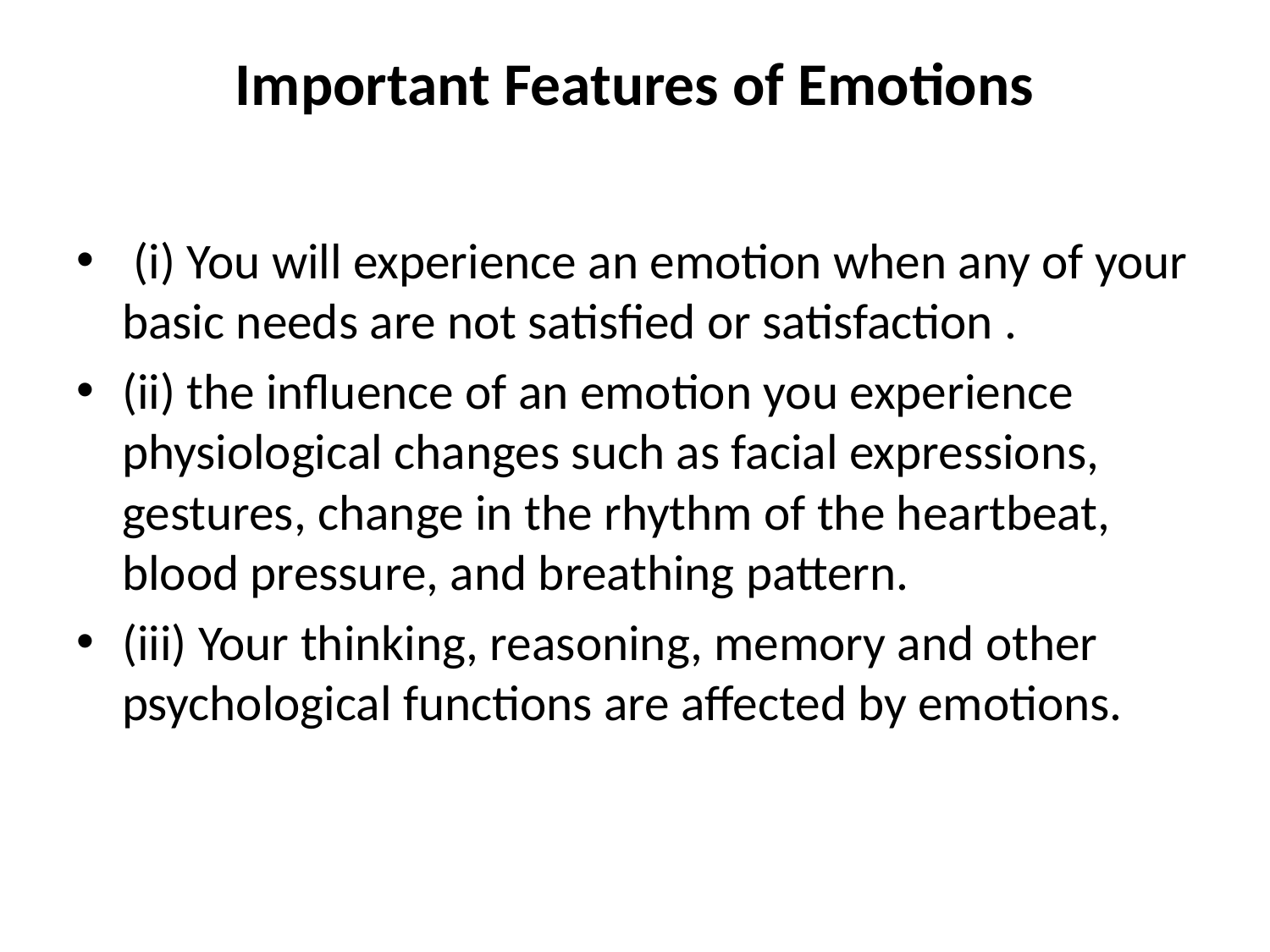

# Important Features of Emotions
 (i) You will experience an emotion when any of your basic needs are not satisfied or satisfaction .
(ii) the influence of an emotion you experience physiological changes such as facial expressions, gestures, change in the rhythm of the heartbeat, blood pressure, and breathing pattern.
(iii) Your thinking, reasoning, memory and other psychological functions are affected by emotions.